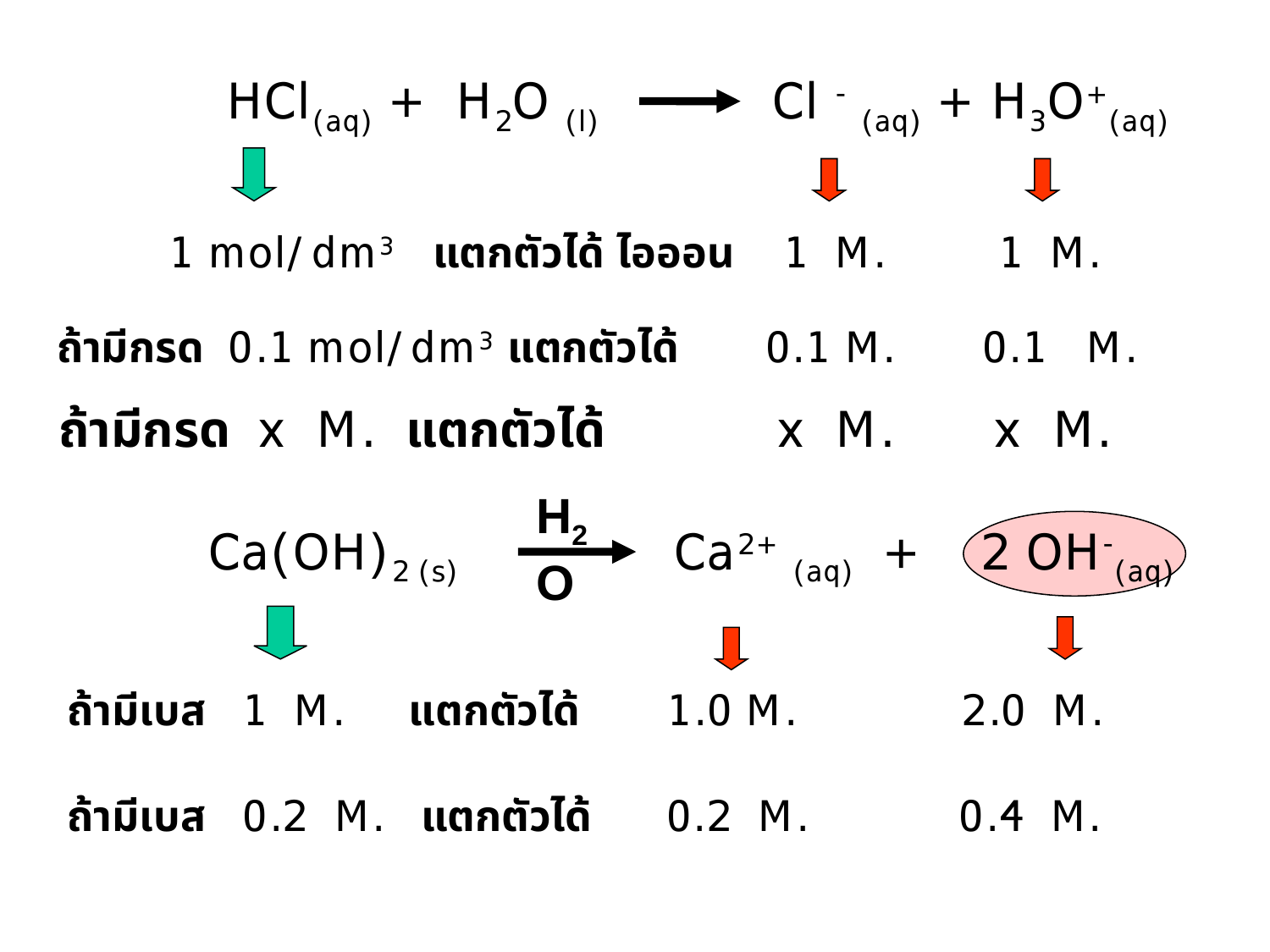

HCl(aq) +  H2O (l)            Cl - (aq) + H3O+(aq)

 1 mol/dm3   แตกตัวได้ ไอออน    1  M.         1  M.
 ถ้ามีกรด  0.1 mol/dm3 แตกตัวได้       0.1 M.         0.1   M.
 ถ้ามีกรด  x  M.  แตกตัวได้            x  M.           x  M.
H2O
 Ca(OH)2 (s)               Ca2+ (aq)  +    2 OH-(aq)

 ถ้ามีเบส   1  M.     แตกตัวได้       1.0 M.                      2.0  M.
 ถ้ามีเบส   0.2  M.    แตกตัวได้      0.2  M.                    0.4  M.